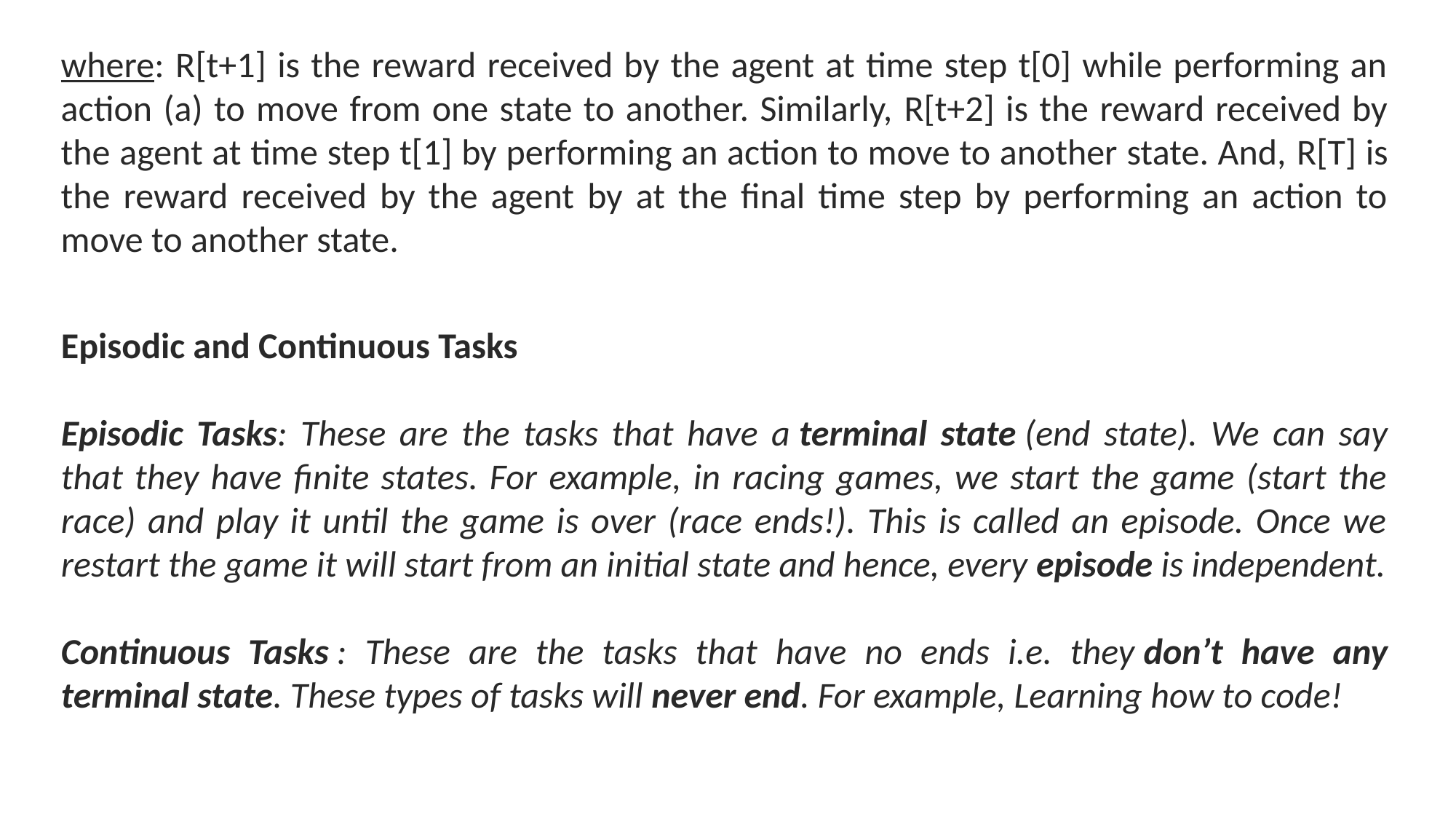

where: R[t+1] is the reward received by the agent at time step t[0] while performing an action (a) to move from one state to another. Similarly, R[t+2] is the reward received by the agent at time step t[1] by performing an action to move to another state. And, R[T] is the reward received by the agent by at the final time step by performing an action to move to another state.
Episodic and Continuous Tasks

Episodic Tasks: These are the tasks that have a terminal state (end state). We can say that they have finite states. For example, in racing games, we start the game (start the race) and play it until the game is over (race ends!). This is called an episode. Once we restart the game it will start from an initial state and hence, every episode is independent.

Continuous Tasks : These are the tasks that have no ends i.e. they don’t have any terminal state. These types of tasks will never end. For example, Learning how to code!